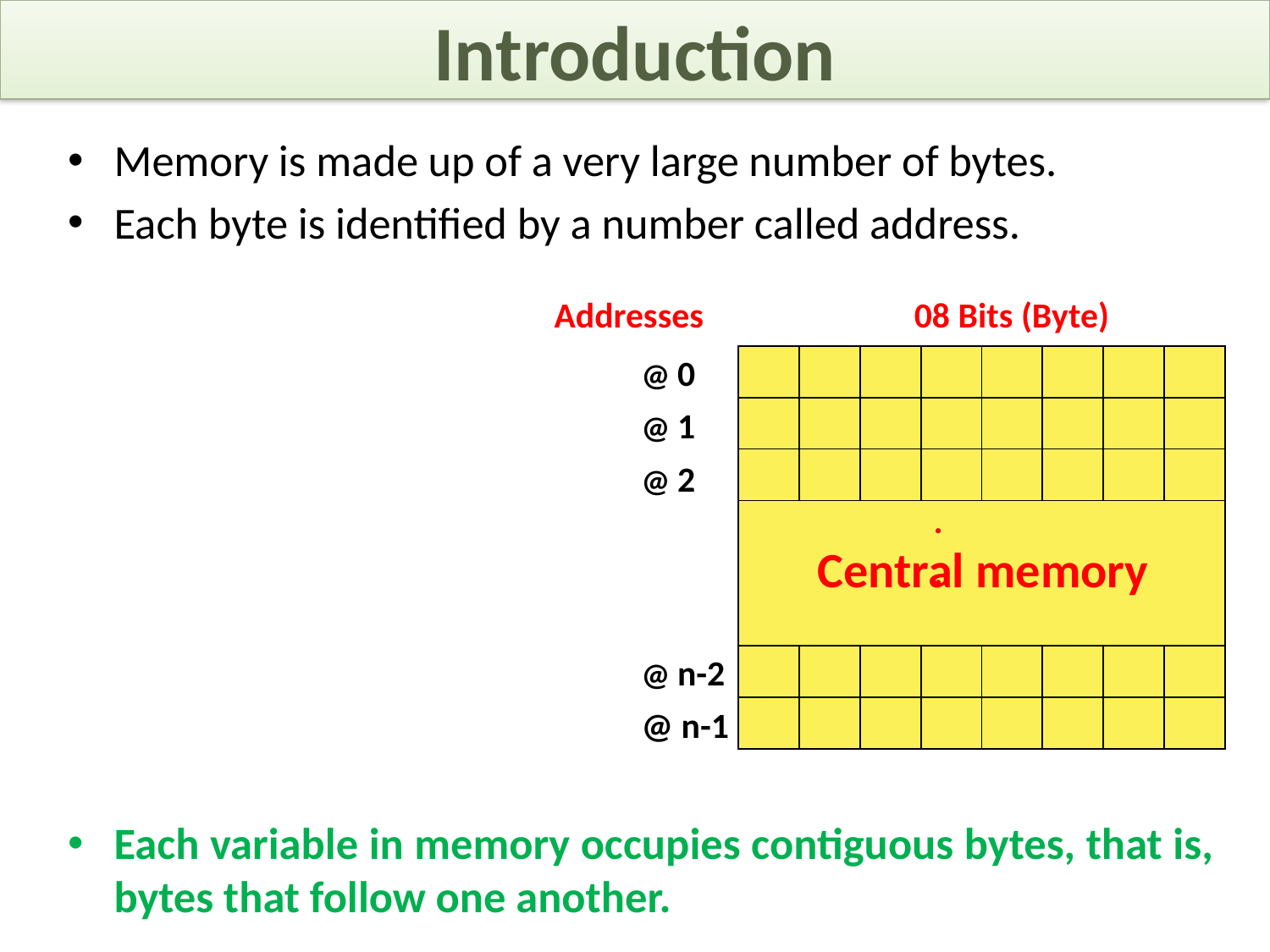

# Introduction
Memory is made up of a very large number of bytes.
Each byte is identified by a number called address.

Each variable in memory occupies contiguous bytes, that is, bytes that follow one another.
Addresses
08 Bits (Byte)
@ 0
@ 1
@ 2
|  |  |  |  |  |  |  |  |
| --- | --- | --- | --- | --- | --- | --- | --- |
|  |  |  |  |  |  |  |  |
|  |  |  |  |  |  |  |  |
|  |  |  | . |  |  |  |  |
|  |  |  | . |  |  |  |  |
|  |  |  |  |  |  |  |  |
|  |  |  |  |  |  |  |  |
Central memory
@ n-2
@ n-1